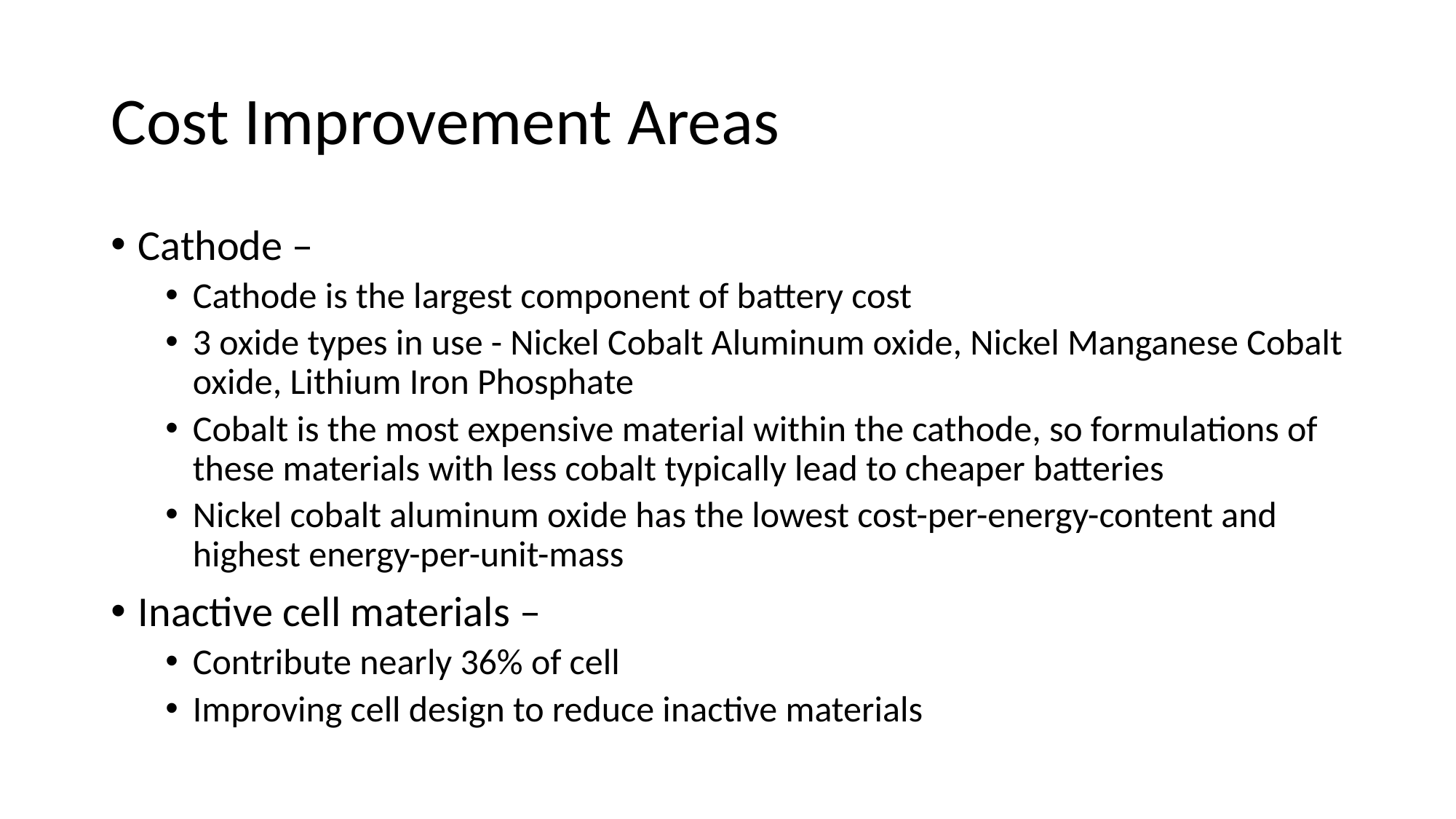

# Cost Improvement Areas
Cathode –
Cathode is the largest component of battery cost
3 oxide types in use - Nickel Cobalt Aluminum oxide, Nickel Manganese Cobalt oxide, Lithium Iron Phosphate
Cobalt is the most expensive material within the cathode, so formulations of these materials with less cobalt typically lead to cheaper batteries
Nickel cobalt aluminum oxide has the lowest cost-per-energy-content and highest energy-per-unit-mass
Inactive cell materials –
Contribute nearly 36% of cell
Improving cell design to reduce inactive materials